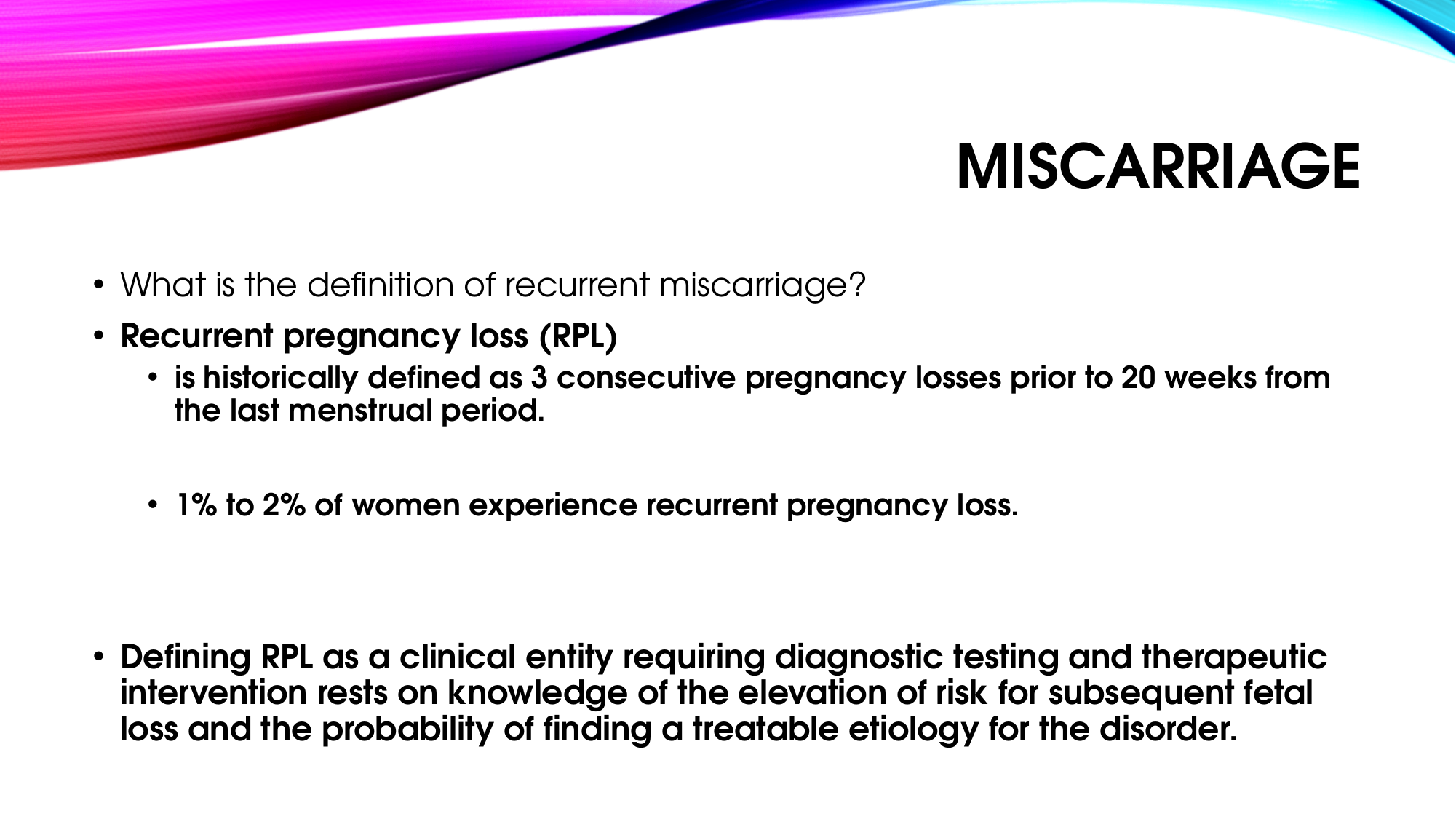

# Miscarriage
What is the definition of recurrent miscarriage?
Recurrent pregnancy loss (RPL)
is historically defined as 3 consecutive pregnancy losses prior to 20 weeks from the last menstrual period.

1% to 2% of women experience recurrent pregnancy loss.

Defining RPL as a clinical entity requiring diagnostic testing and therapeutic intervention rests on knowledge of the elevation of risk for subsequent fetal loss and the probability of finding a treatable etiology for the disorder.